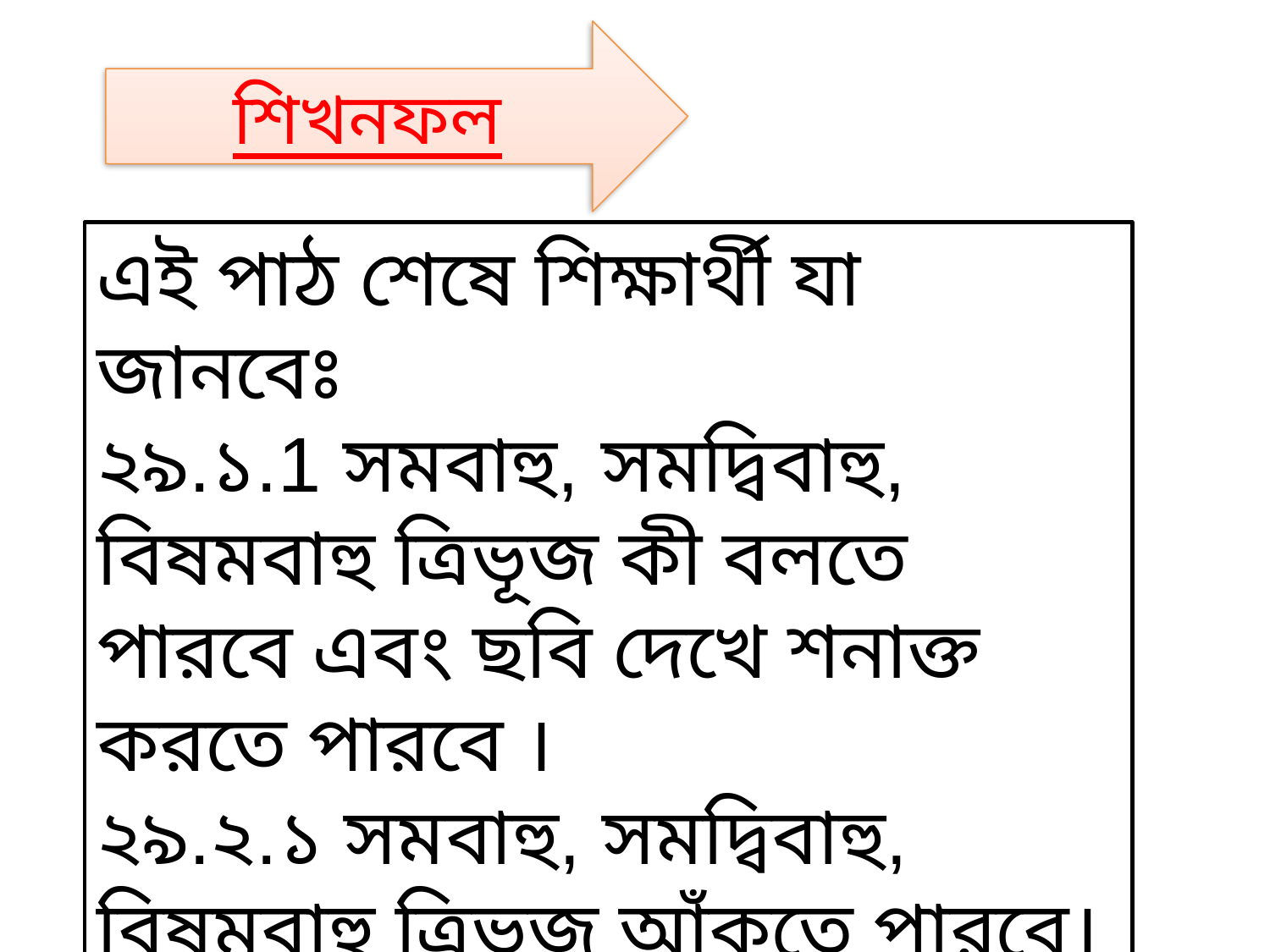

শিখনফল
এই পাঠ শেষে শিক্ষার্থী যা জানবেঃ
২৯.১.1 সমবাহু, সমদ্বিবাহু, বিষমবাহু ত্রিভূজ কী বলতে পারবে এবং ছবি দেখে শনাক্ত করতে পারবে ।
২৯.২.১ সমবাহু, সমদ্বিবাহু, বিষমবাহু ত্রিভূজ আঁকতে পারবে।